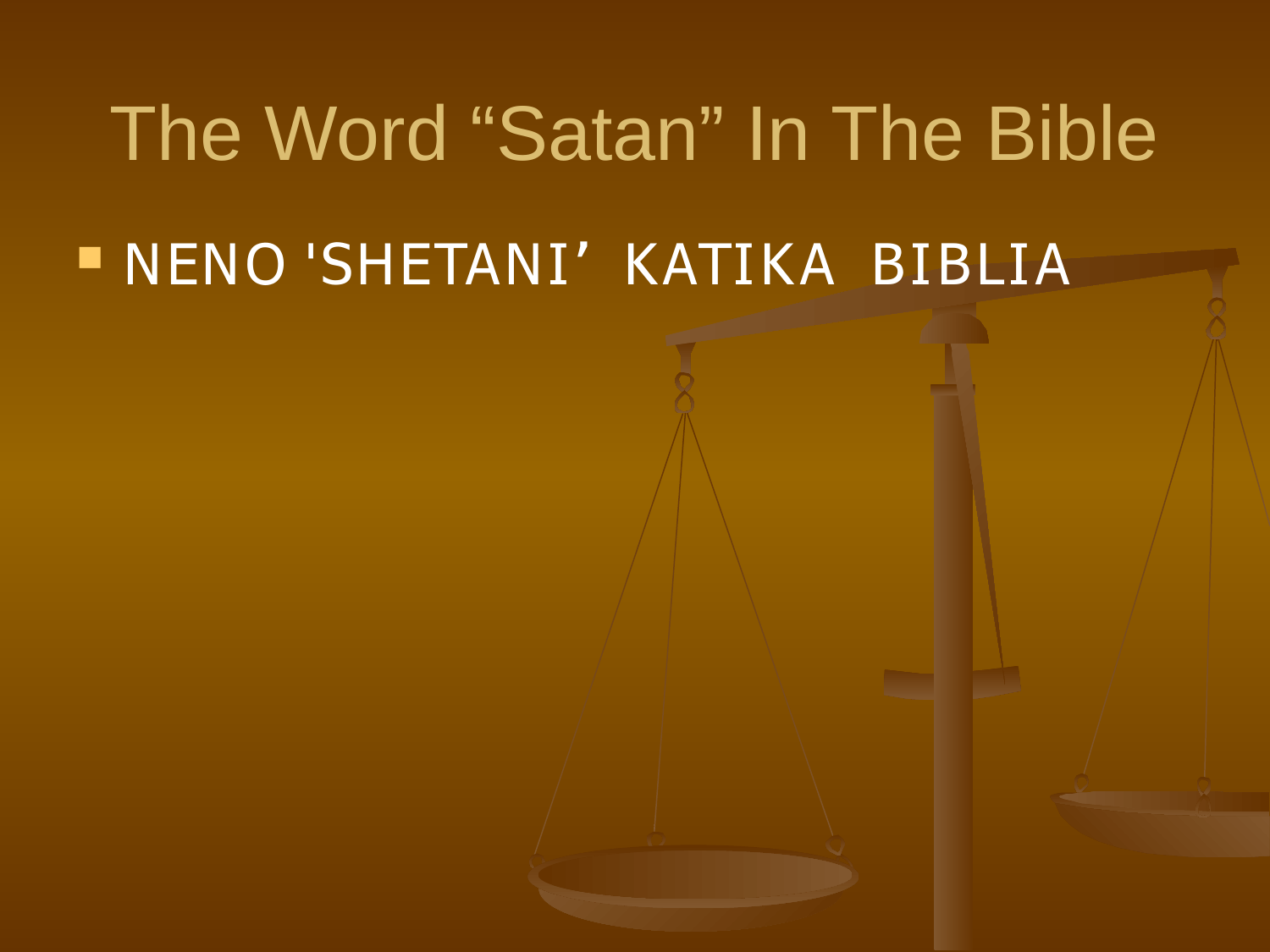

# The Word “Satan” In The Bible
NENO 'SHETANI’  KATIKA  BIBLIA